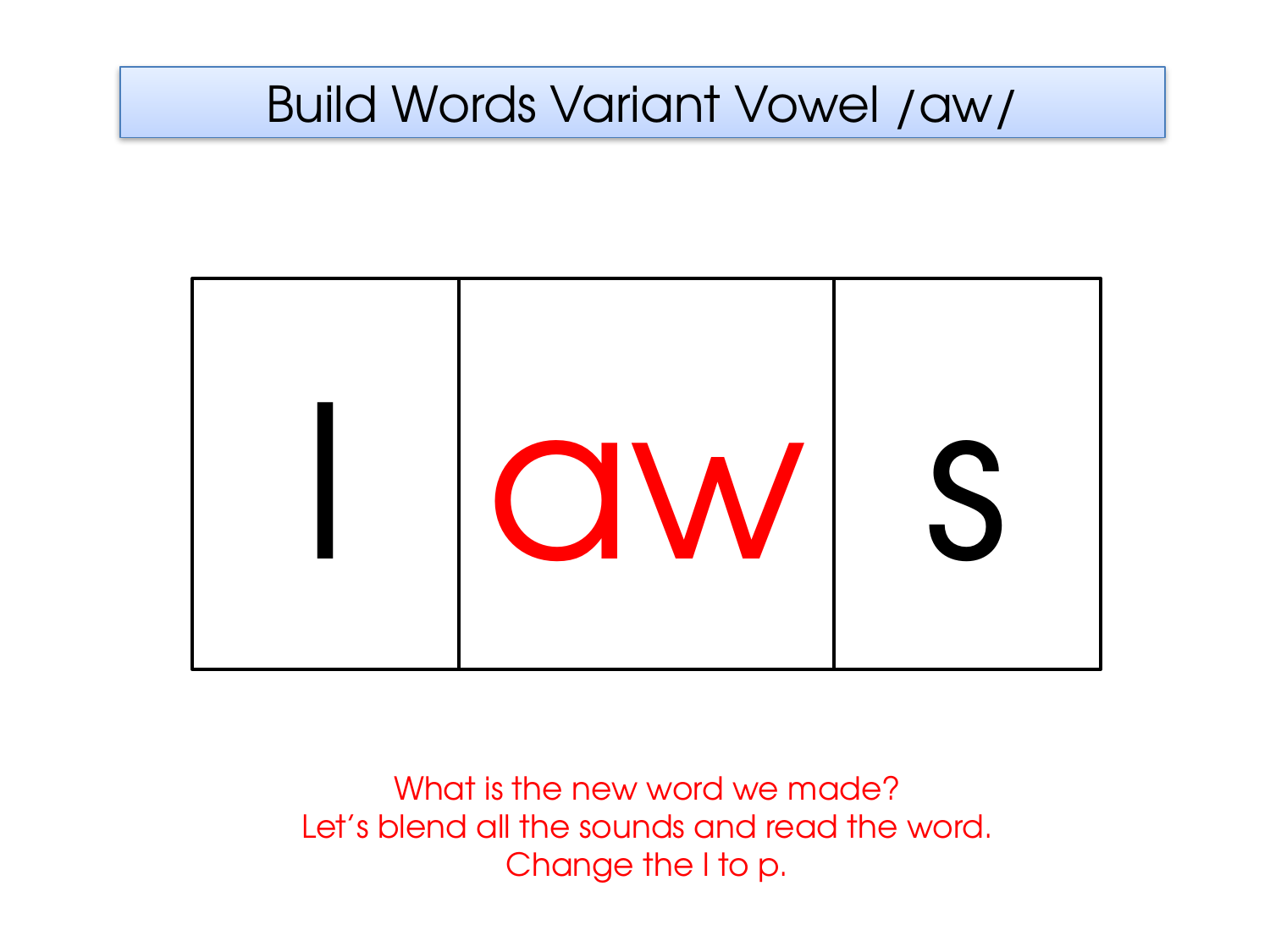

Build Words Variant Vowel /aw/
l
aw
s
What is the new word we made?
Let’s blend all the sounds and read the word.
Change the l to p.